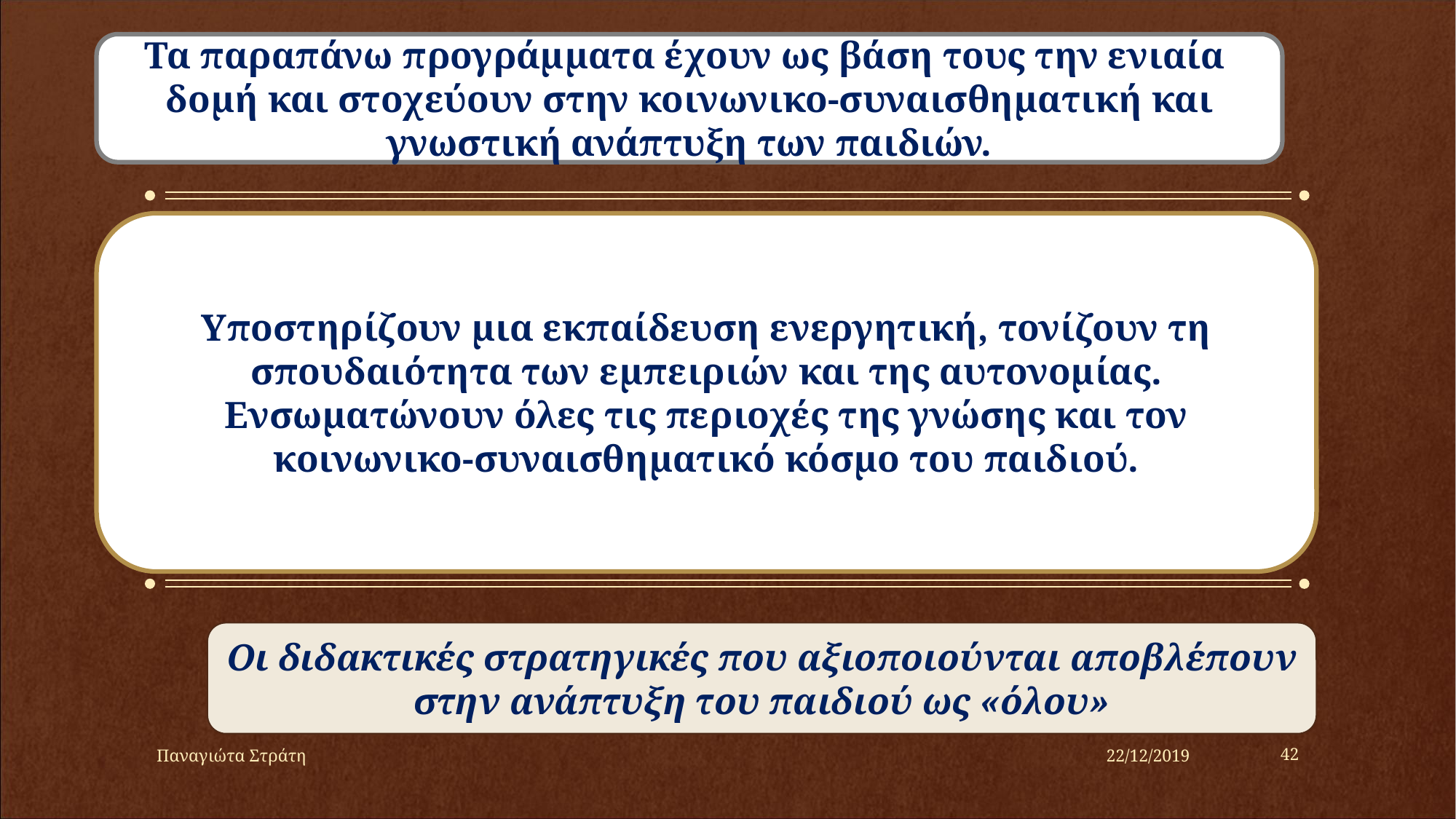

Τα παραπάνω προγράμματα έχουν ως βάση τους την ενιαία  δομή και στοχεύουν στην κοινωνικο-συναισθηματική και γνωστική ανάπτυξη των παιδιών.
Υποστηρίζουν μια εκπαίδευση ενεργητική, τονίζουν τη σπουδαιότητα των εμπειριών και της αυτονομίας.
Ενσωματώνουν όλες τις περιοχές της γνώσης και τον κοινωνικο-συναισθηματικό κόσμο του παιδιού.
Οι διδακτικές στρατηγικές που αξιοποιούνται αποβλέπουν στην ανάπτυξη του παιδιού ως «όλου»
Παναγιώτα Στράτη
22/12/2019
42